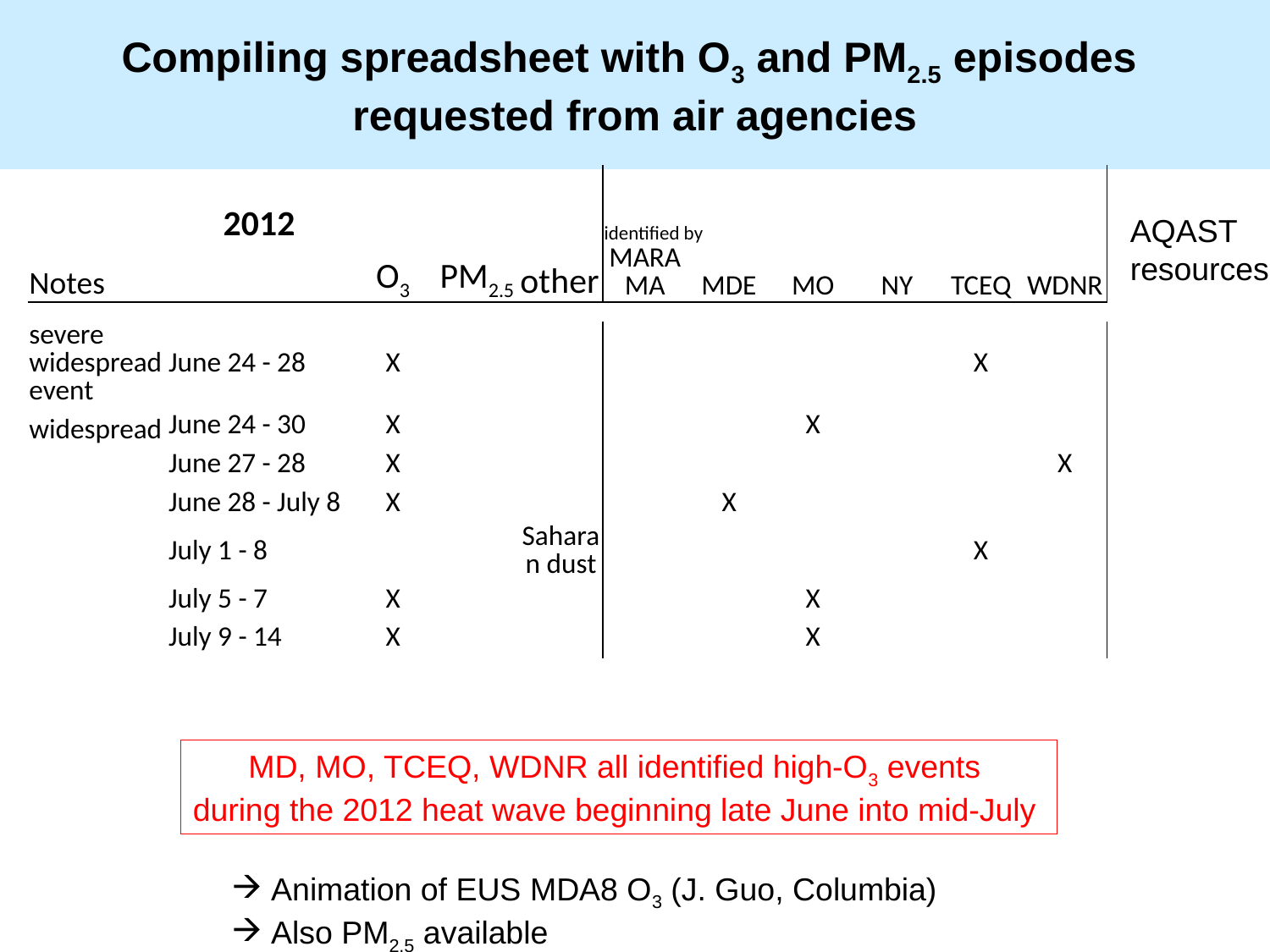

# Compiling spreadsheet with O3 and PM2.5 episodes requested from air agencies
|  | 2012 |  |  |  | identified by |  |  |  |  |  |
| --- | --- | --- | --- | --- | --- | --- | --- | --- | --- | --- |
| Notes |  | O3 | PM2.5 | other | MARAMA | MDE | MO | NY | TCEQ | WDNR |
AQAST
resources
| severe widespread event | June 24 - 28 | X |  |  |  |  |  |  | X |  |
| --- | --- | --- | --- | --- | --- | --- | --- | --- | --- | --- |
| widespread | June 24 - 30 | X |  |  |  |  | X |  |  |  |
|  | June 27 - 28 | X |  |  |  |  |  |  |  | X |
|  | June 28 - July 8 | X |  |  |  | X |  |  |  |  |
|  | July 1 - 8 |  |  | Saharan dust |  |  |  |  | X |  |
|  | July 5 - 7 | X |  |  |  |  | X |  |  |  |
|  | July 9 - 14 | X |  |  |  |  | X |  |  |  |
MD, MO, TCEQ, WDNR all identified high-O3 events
during the 2012 heat wave beginning late June into mid-July
Animation of EUS MDA8 O3 (J. Guo, Columbia)
Also PM2.5 available